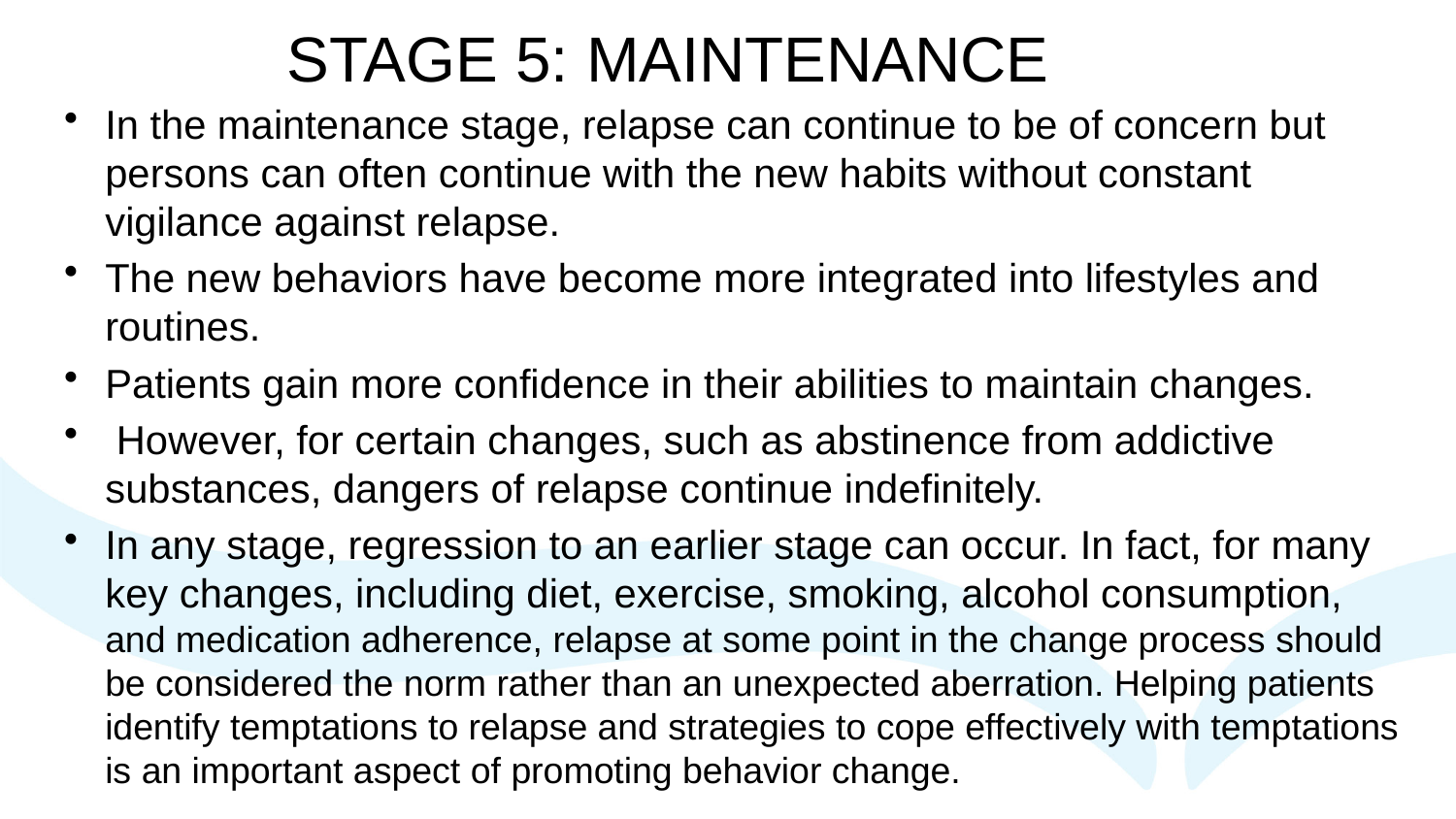

# STAGE 5: MAINTENANCE
In the maintenance stage, relapse can continue to be of concern but persons can often continue with the new habits without constant vigilance against relapse.
The new behaviors have become more integrated into lifestyles and routines.
Patients gain more confidence in their abilities to maintain changes.
 However, for certain changes, such as abstinence from addictive substances, dangers of relapse continue indefinitely.
In any stage, regression to an earlier stage can occur. In fact, for many key changes, including diet, exercise, smoking, alcohol consumption, and medication adherence, relapse at some point in the change process should be considered the norm rather than an unexpected aberration. Helping patients identify temptations to relapse and strategies to cope effectively with temptations is an important aspect of promoting behavior change.